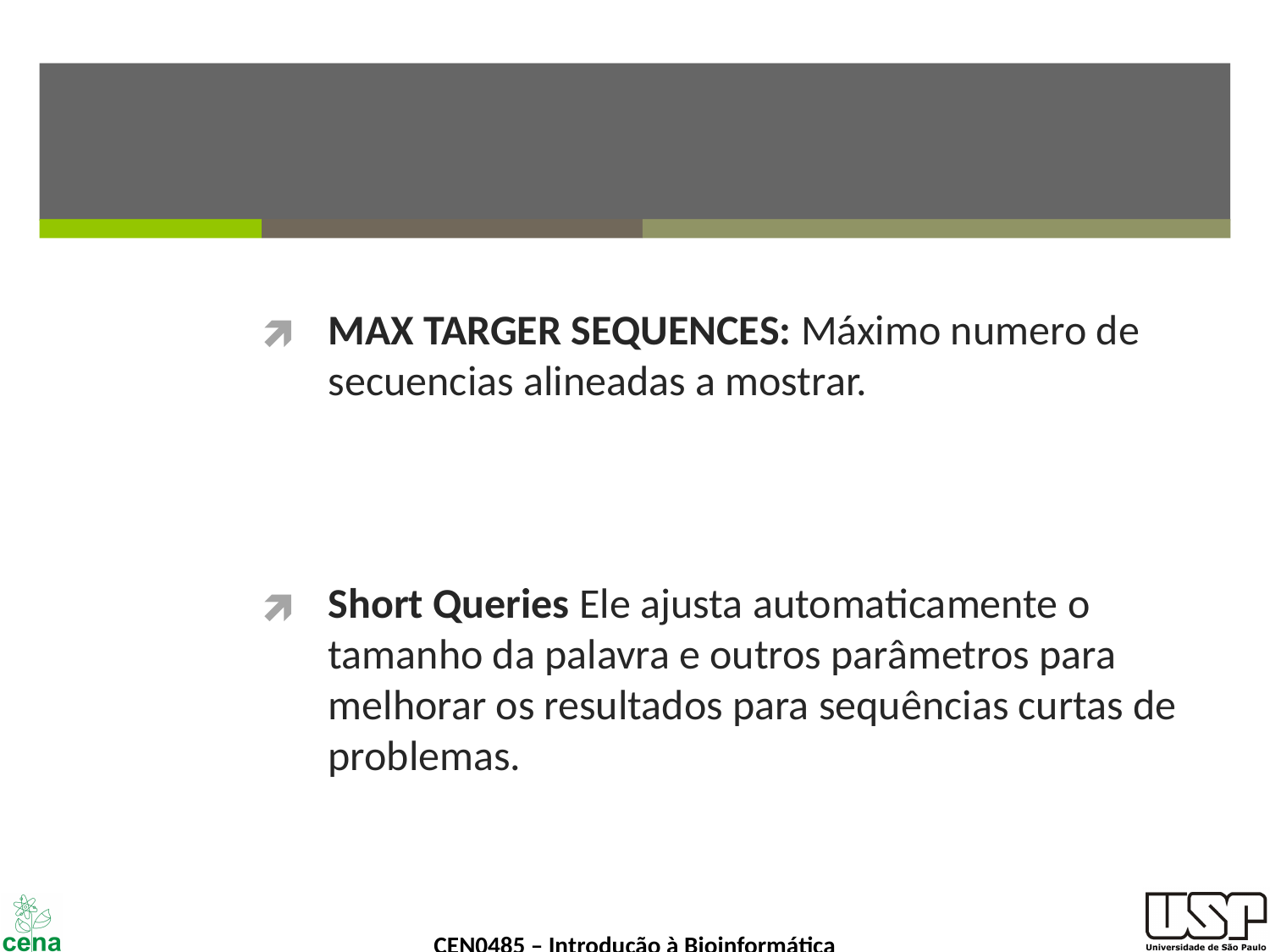

MAX TARGER SEQUENCES: Máximo numero de secuencias alineadas a mostrar.

Short Queries Ele ajusta automaticamente o tamanho da palavra e outros parâmetros para melhorar os resultados para sequências curtas de problemas.